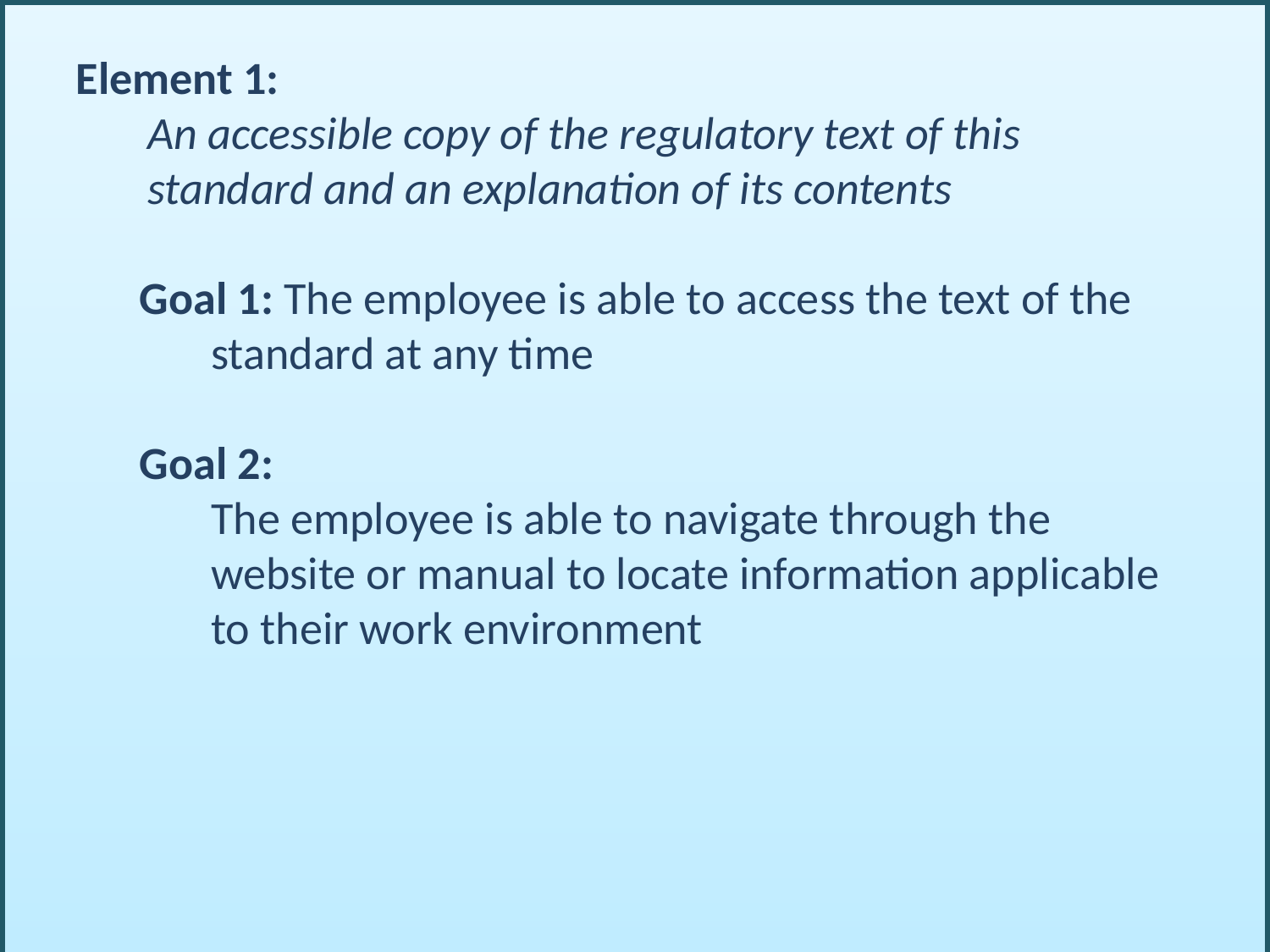

Element 1:
	An accessible copy of the regulatory text of this standard and an explanation of its contents

Goal 1: The employee is able to access the text of the standard at any time

Goal 2:
	The employee is able to navigate through the website or manual to locate information applicable to their work environment